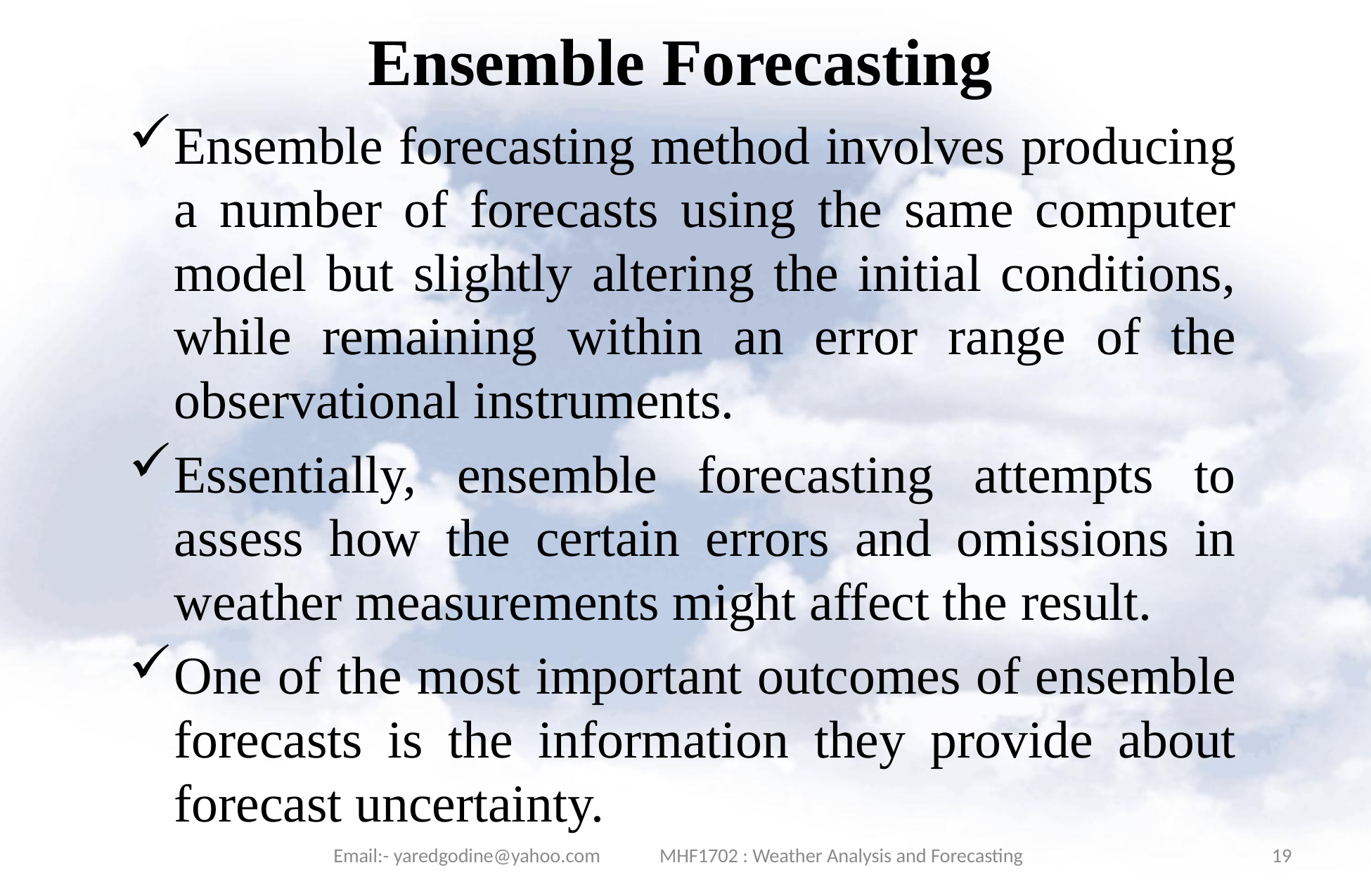

# Ensemble Forecasting
Ensemble forecasting method involves producing a number of forecasts using the same computer model but slightly altering the initial conditions, while remaining within an error range of the observational instruments.
Essentially, ensemble forecasting attempts to assess how the certain errors and omissions in weather measurements might affect the result.
One of the most important outcomes of ensemble forecasts is the information they provide about forecast uncertainty.
Email:- yaredgodine@yahoo.com             MHF1702 : Weather Analysis and Forecasting
19